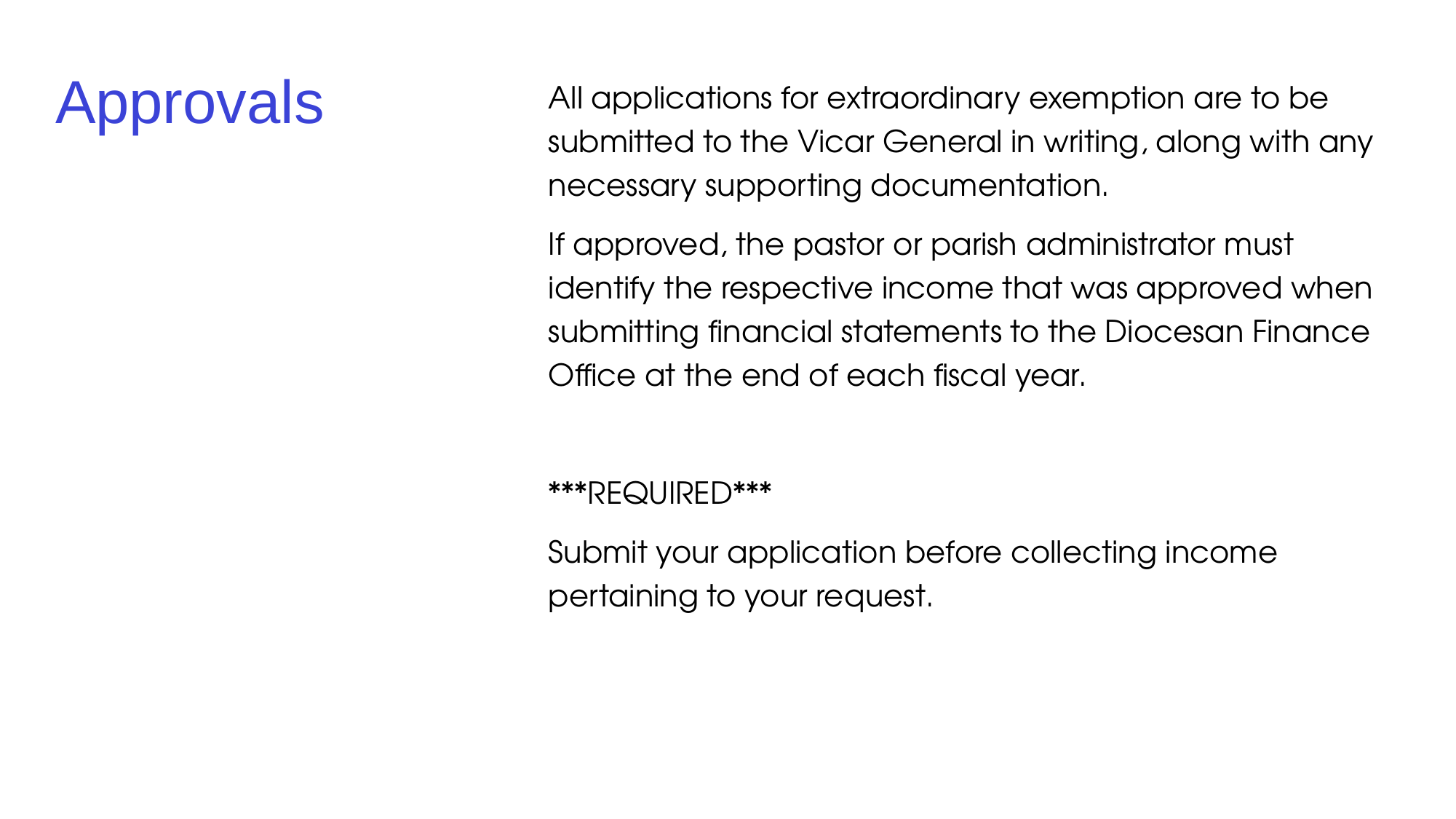

# Approvals
All applications for extraordinary exemption are to be submitted to the Vicar General in writing, along with any necessary supporting documentation.
If approved, the pastor or parish administrator must identify the respective income that was approved when submitting financial statements to the Diocesan Finance Office at the end of each fiscal year.

***REQUIRED***
Submit your application before collecting income pertaining to your request.